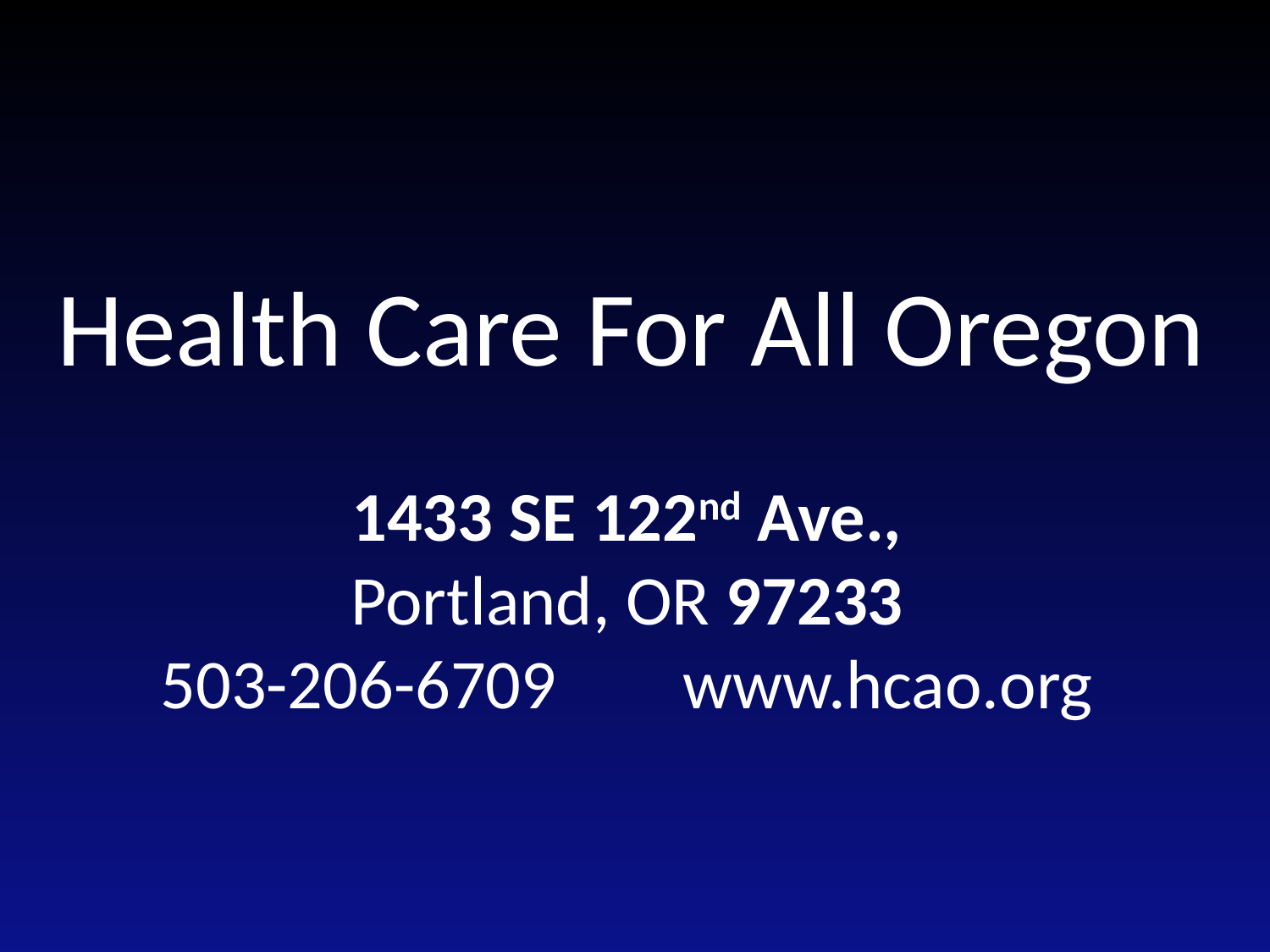

# Health Care For All Oregon 1433 SE 122nd Ave., Portland, OR 97233 503-206-6709        www.hcao.org